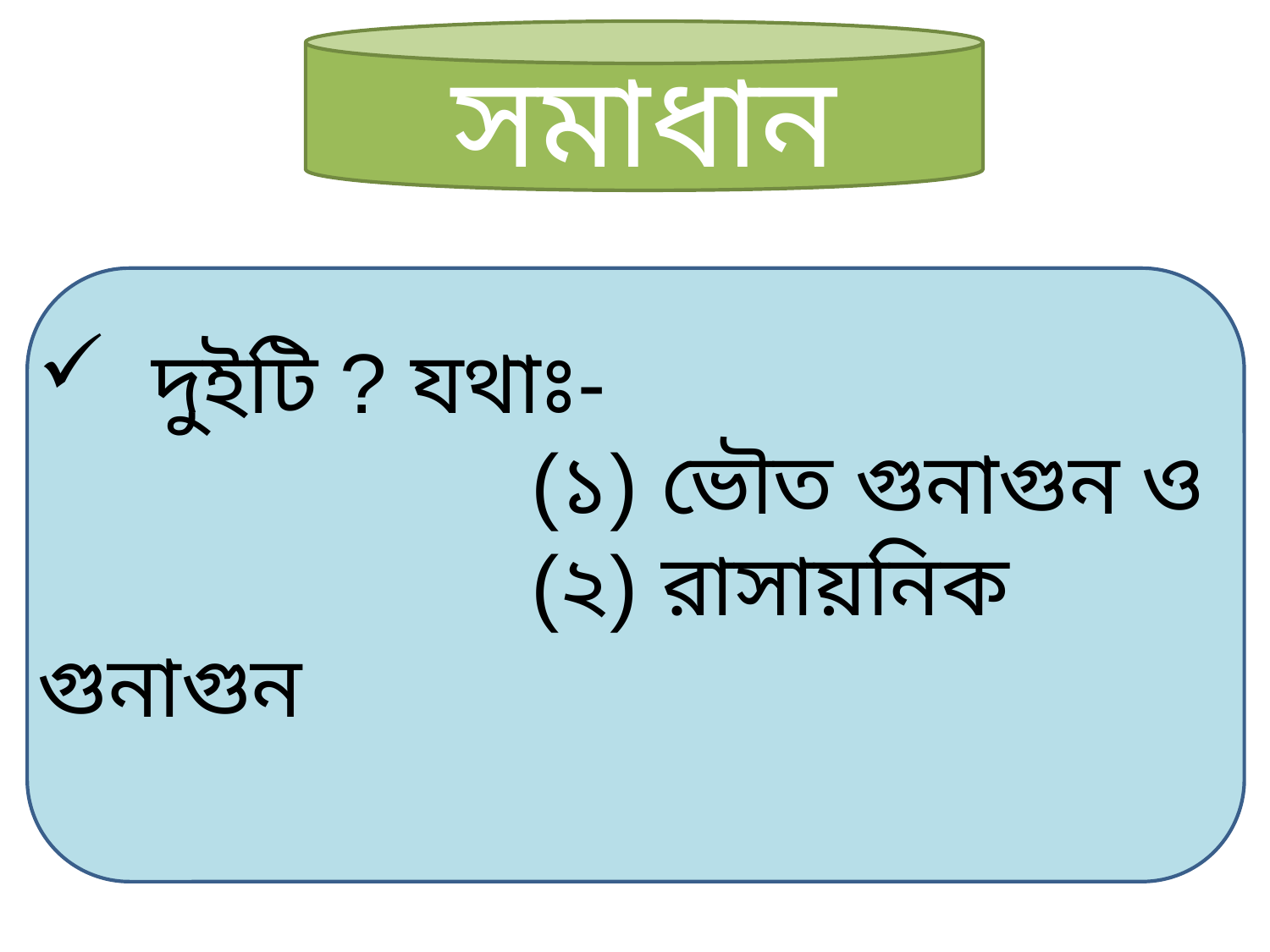

সমাধান

  দুইটি ? যথাঃ-
                     (১) ভৌত গুনাগুন ও
                     (২) রাসায়নিক গুনাগুন